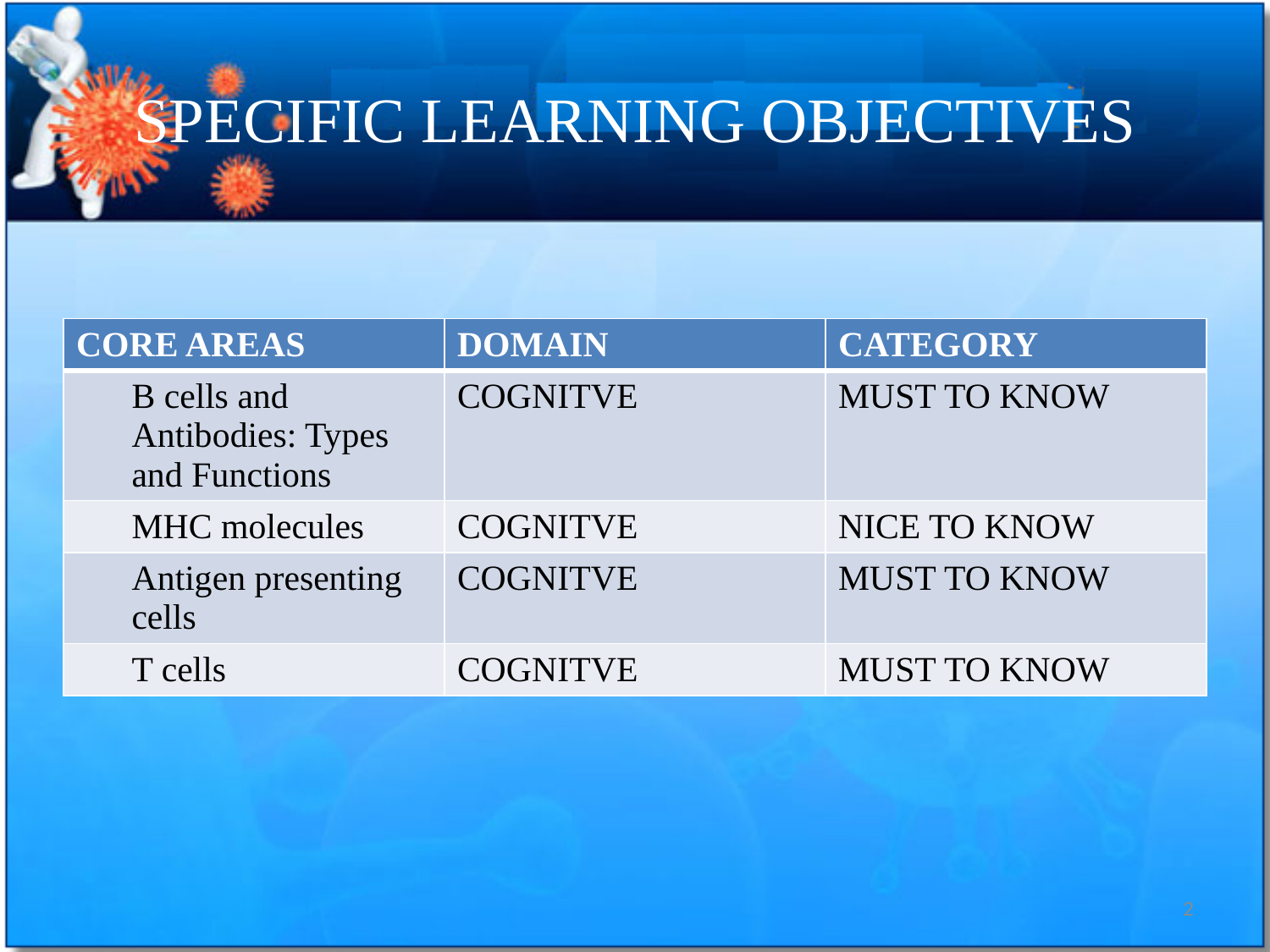

# SPECIFIC LEARNING OBJECTIVES
| CORE AREAS | DOMAIN | CATEGORY |
| --- | --- | --- |
| B cells and Antibodies: Types and Functions | COGNITVE | MUST TO KNOW |
| MHC molecules | COGNITVE | NICE TO KNOW |
| Antigen presenting cells | COGNITVE | MUST TO KNOW |
| T cells | COGNITVE | MUST TO KNOW |
2